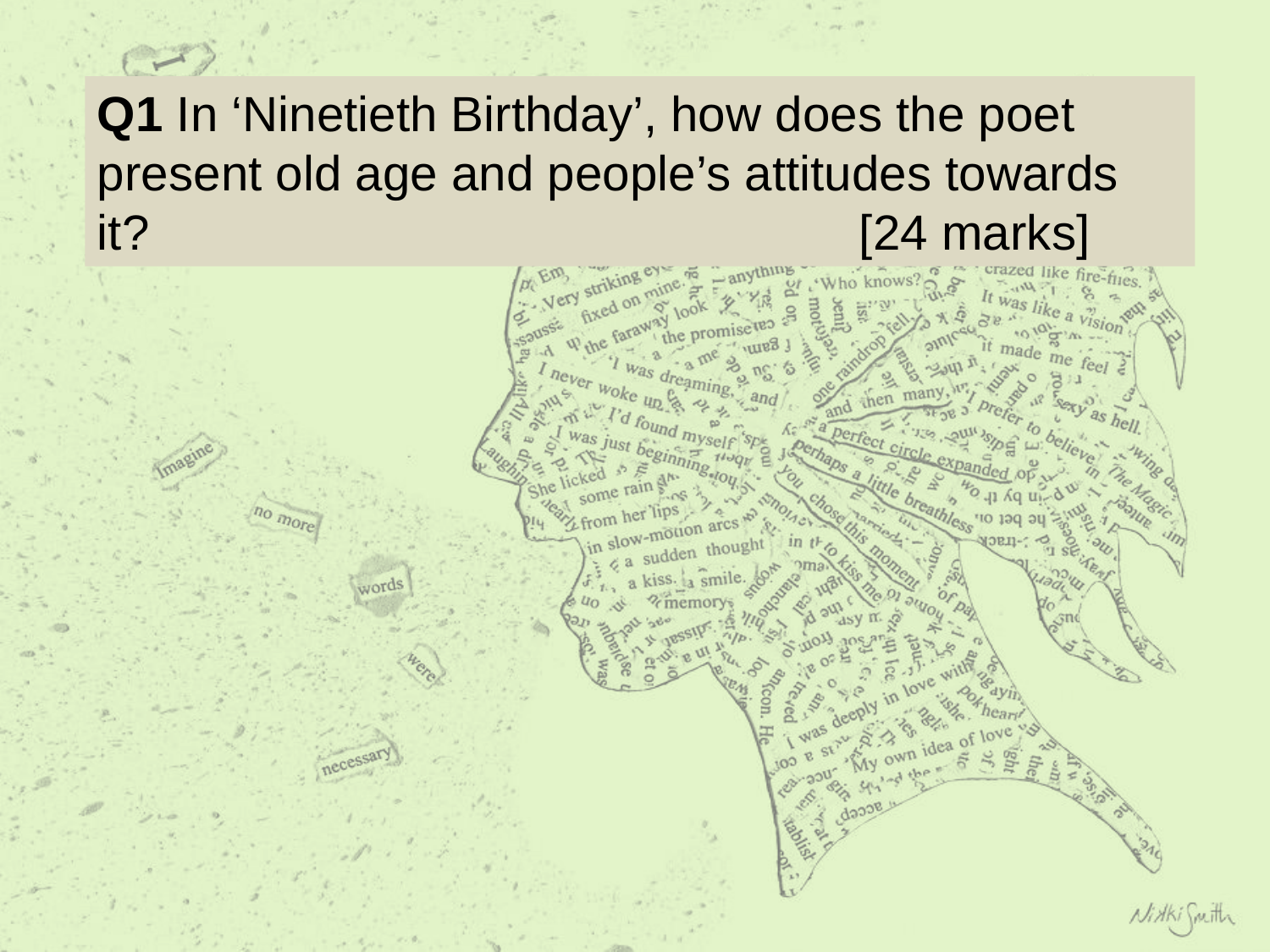

Q1 In ‘Ninetieth Birthday’, how does the poet present old age and people’s attitudes towards it? 						[24 marks]